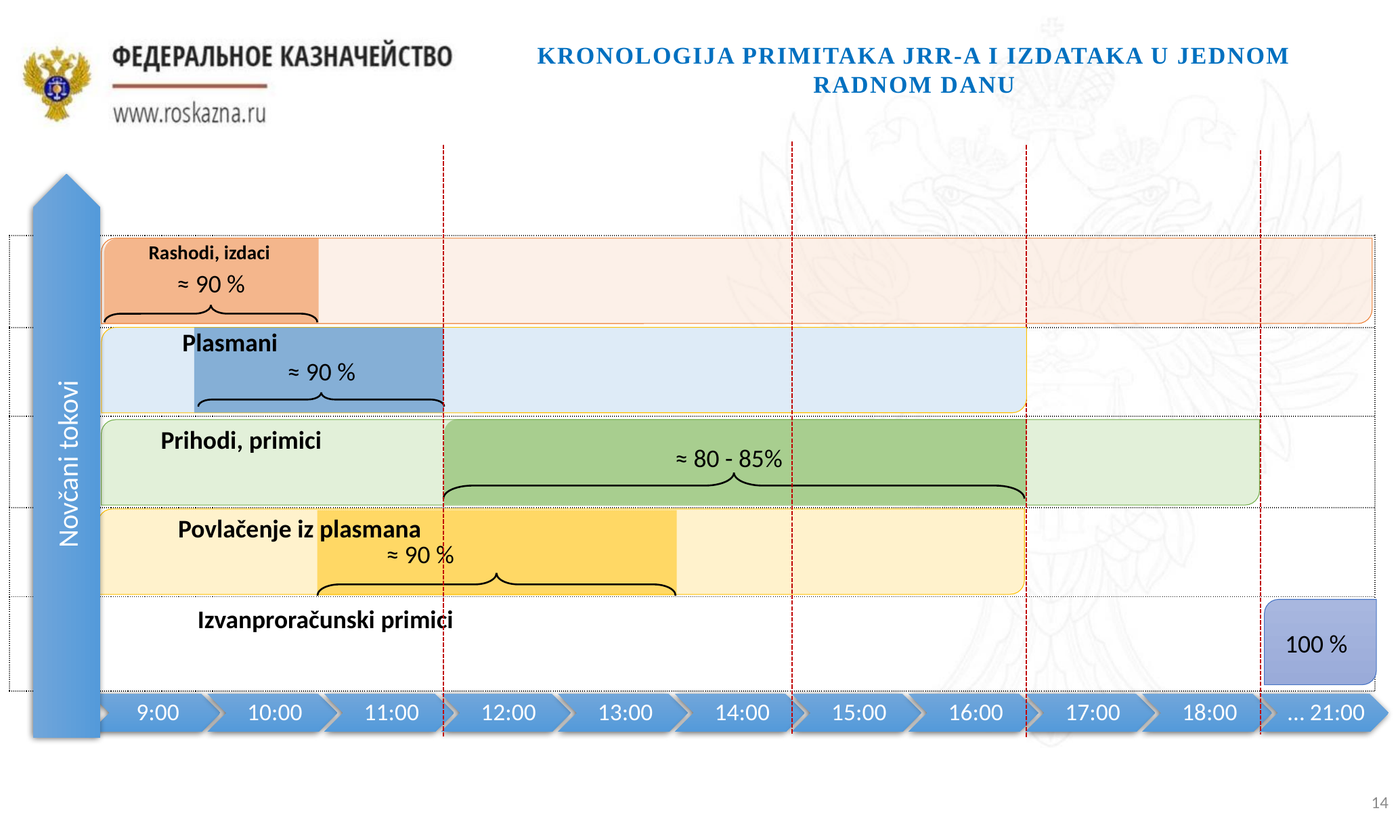

KRONOLOGIJA PRIMITAKA JRR-A I IZDATAKA U JEDNOM RADNOM DANU

Rashodi, izdaci
|  |
| --- |
|  |
|  |
|  |
|  |

≈ 90 %

Plasmani

≈ 90 %

Prihodi, primici

Novčani tokovi
≈ 80 - 85%
Povlačenje iz plasmana

≈ 90 %
9:00
10:00
11:00
12:00
13:00
14:00
15:00
16:00
17:00
18:00
… 21:00
Izvanproračunski primici

100 %
14